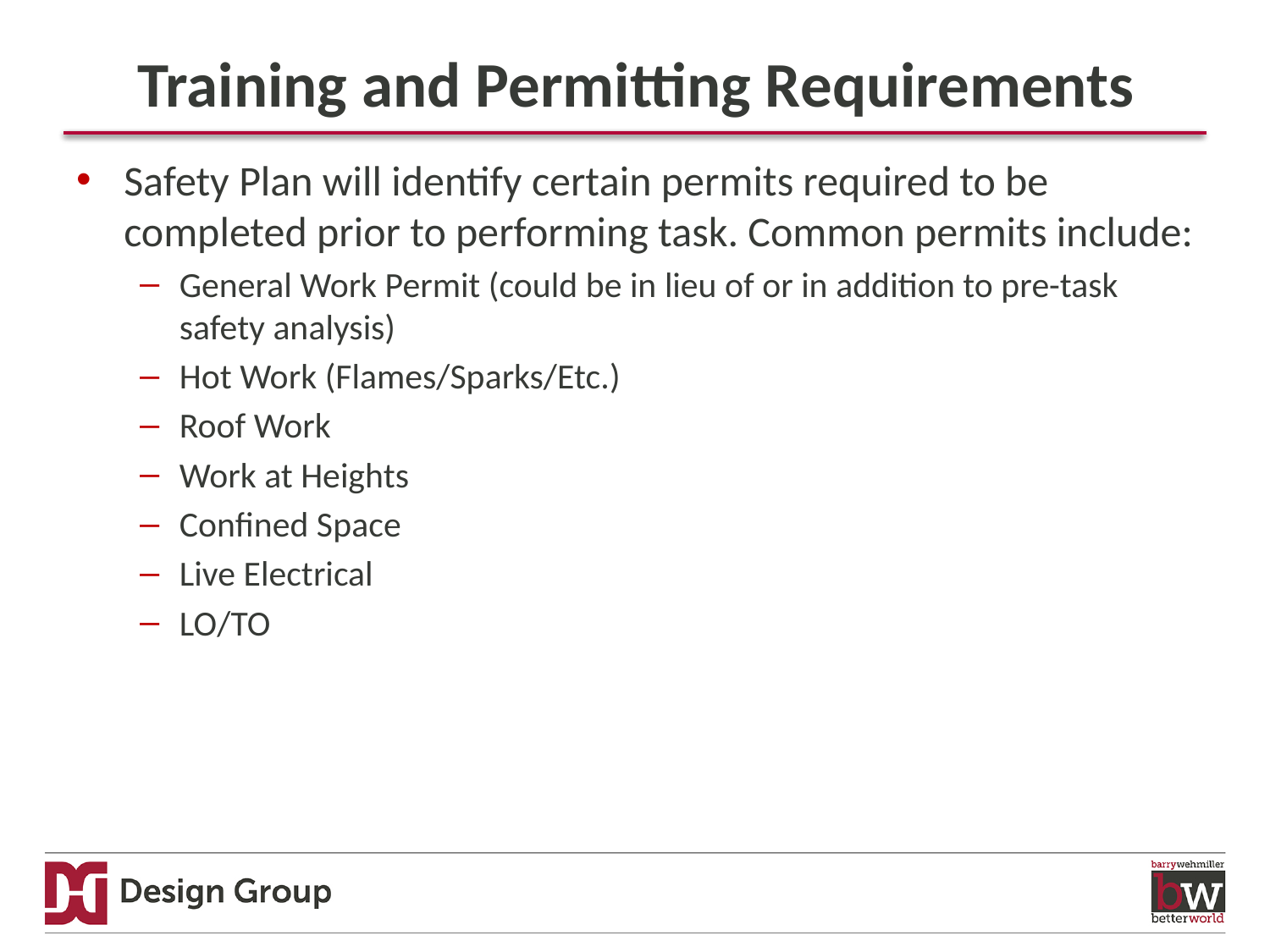

# Training and Permitting Requirements
Safety Plan will identify certain permits required to be completed prior to performing task. Common permits include:
General Work Permit (could be in lieu of or in addition to pre-task safety analysis)
Hot Work (Flames/Sparks/Etc.)
Roof Work
Work at Heights
Confined Space
Live Electrical
LO/TO